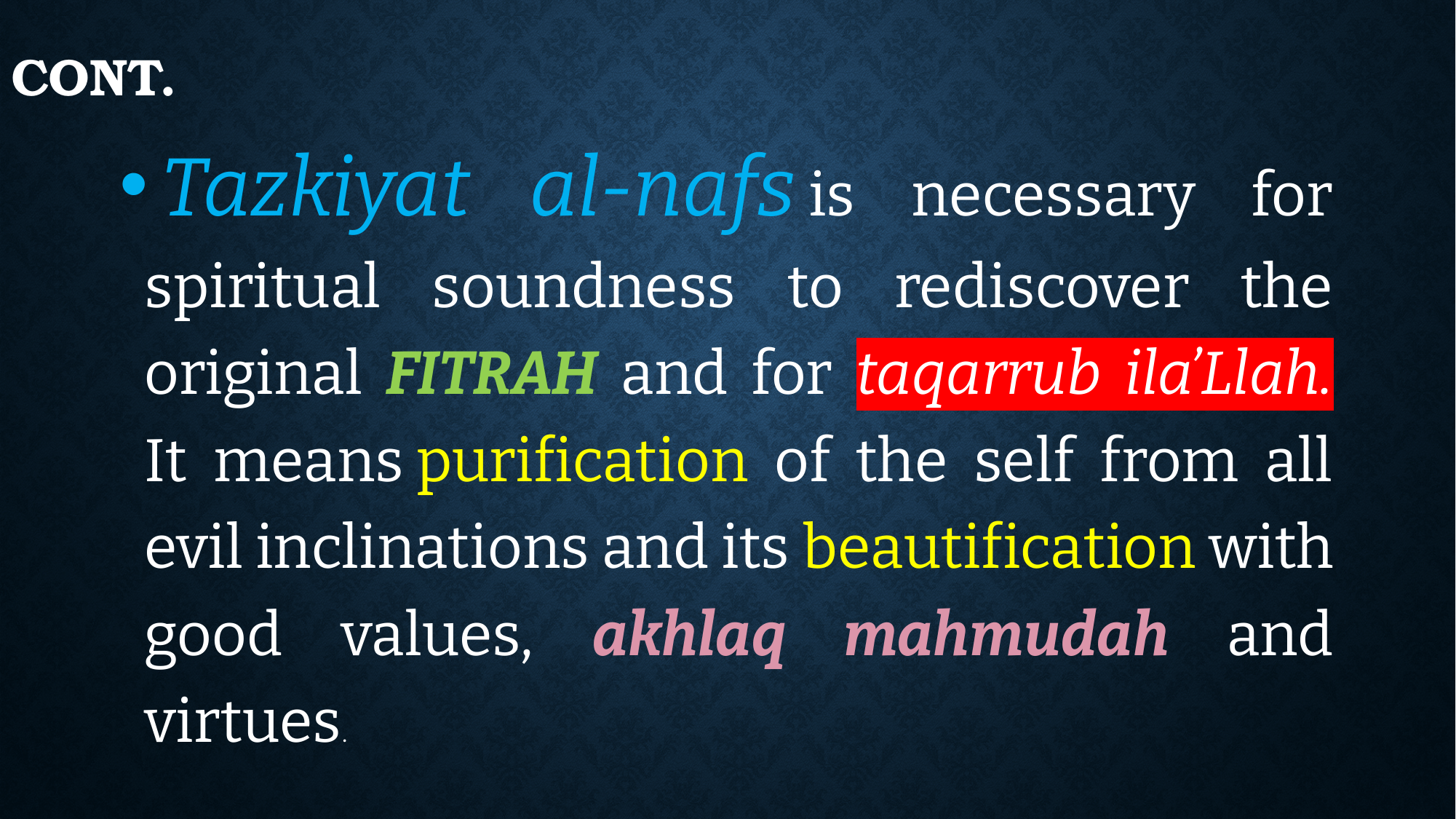

# Cont.
 Tazkiyat al-nafs is necessary for spiritual soundness to rediscover the original FITRAH and for taqarrub ila’Llah. It means purification of the self from all evil inclinations and its beautification with good values, akhlaq mahmudah and virtues.